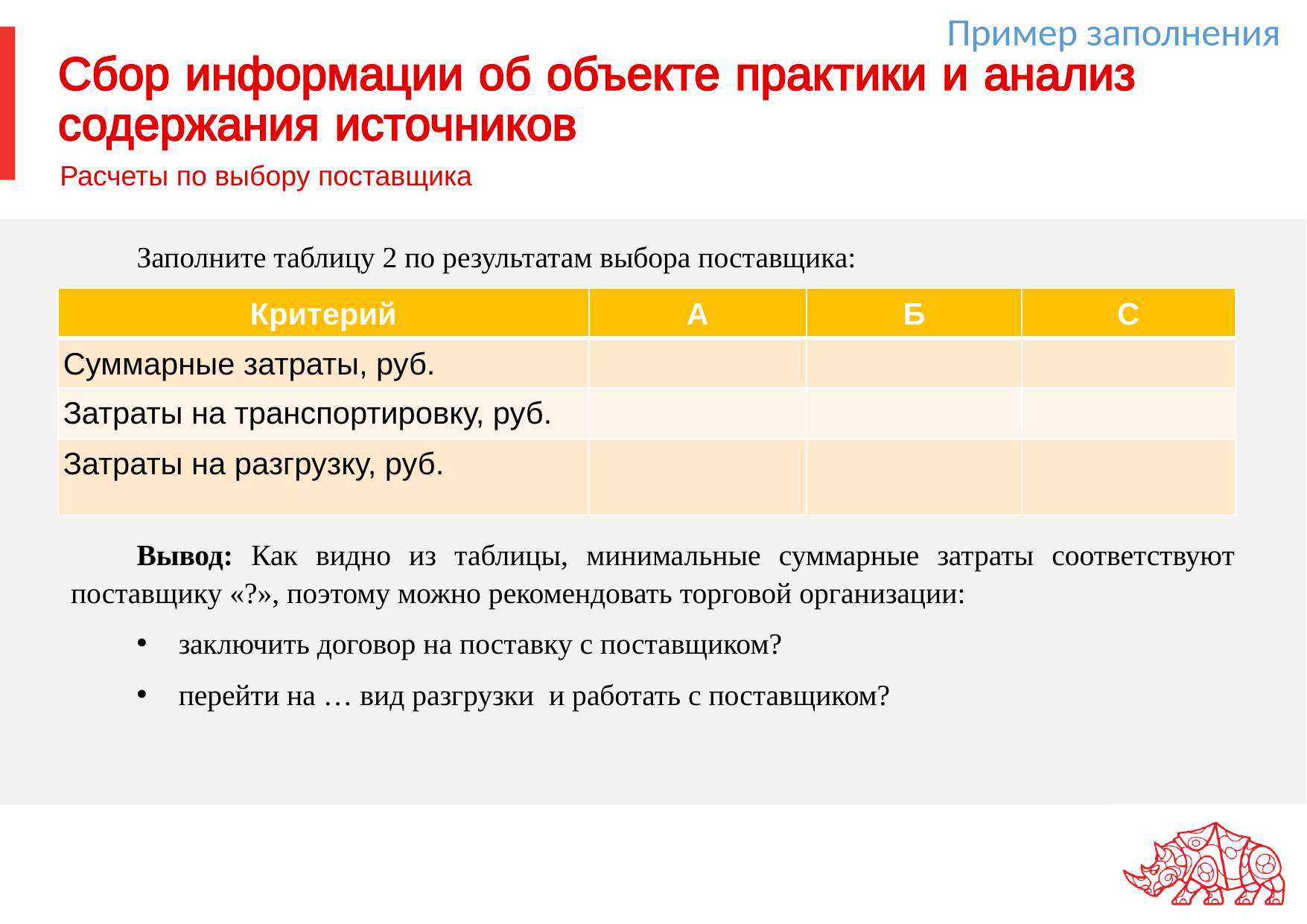

Пример заполнения
# Сбор информации об объекте практики и анализ содержания источников
Расчеты по выбору поставщика
Заполните таблицу 2 по результатам выбора поставщика:

Вывод: Как видно из таблицы, минимальные суммарные затраты соответствуют поставщику «?», поэтому можно рекомендовать торговой организации:
заключить договор на поставку с поставщиком?
перейти на … вид разгрузки  и работать с поставщиком?

| Критерий | А | Б | С |
| --- | --- | --- | --- |
| Суммарные затраты, руб. |  |  |  |
| Затраты на транспортировку, руб. |  |  |  |
| Затраты на разгрузку, руб. |  |  |  |